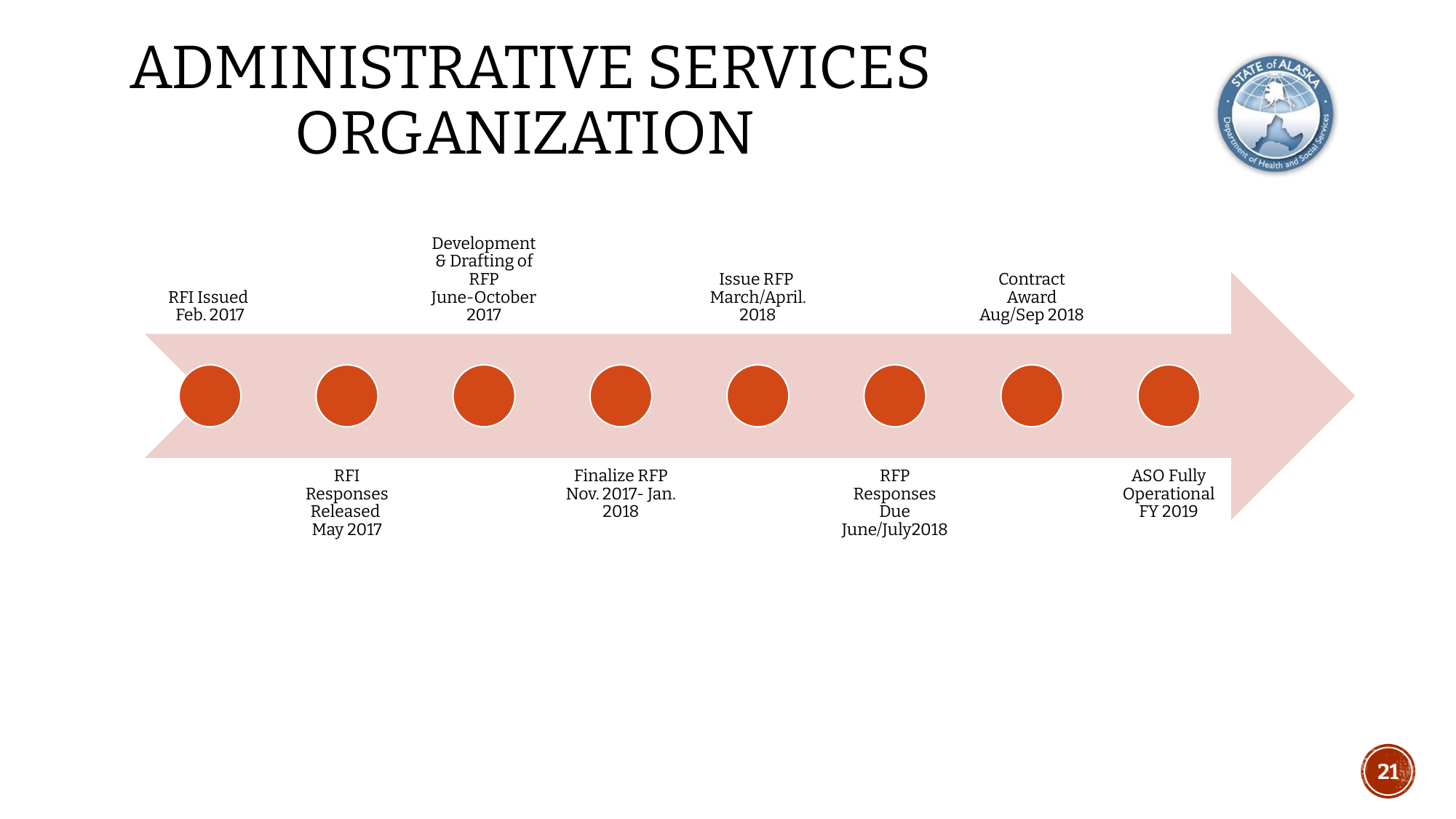

# Administrative Services Organization
RFI Issued
Feb. 2017
RFI Responses Released
May 2017
Development & Drafting of RFP
June-October 2017
Finalize RFP
Nov. 2017- Jan. 2018
Issue RFP
March/April. 2018
RFP Responses Due
June/July2018
Contract Award
Aug/Sep 2018
ASO Fully Operational
FY 2019
21